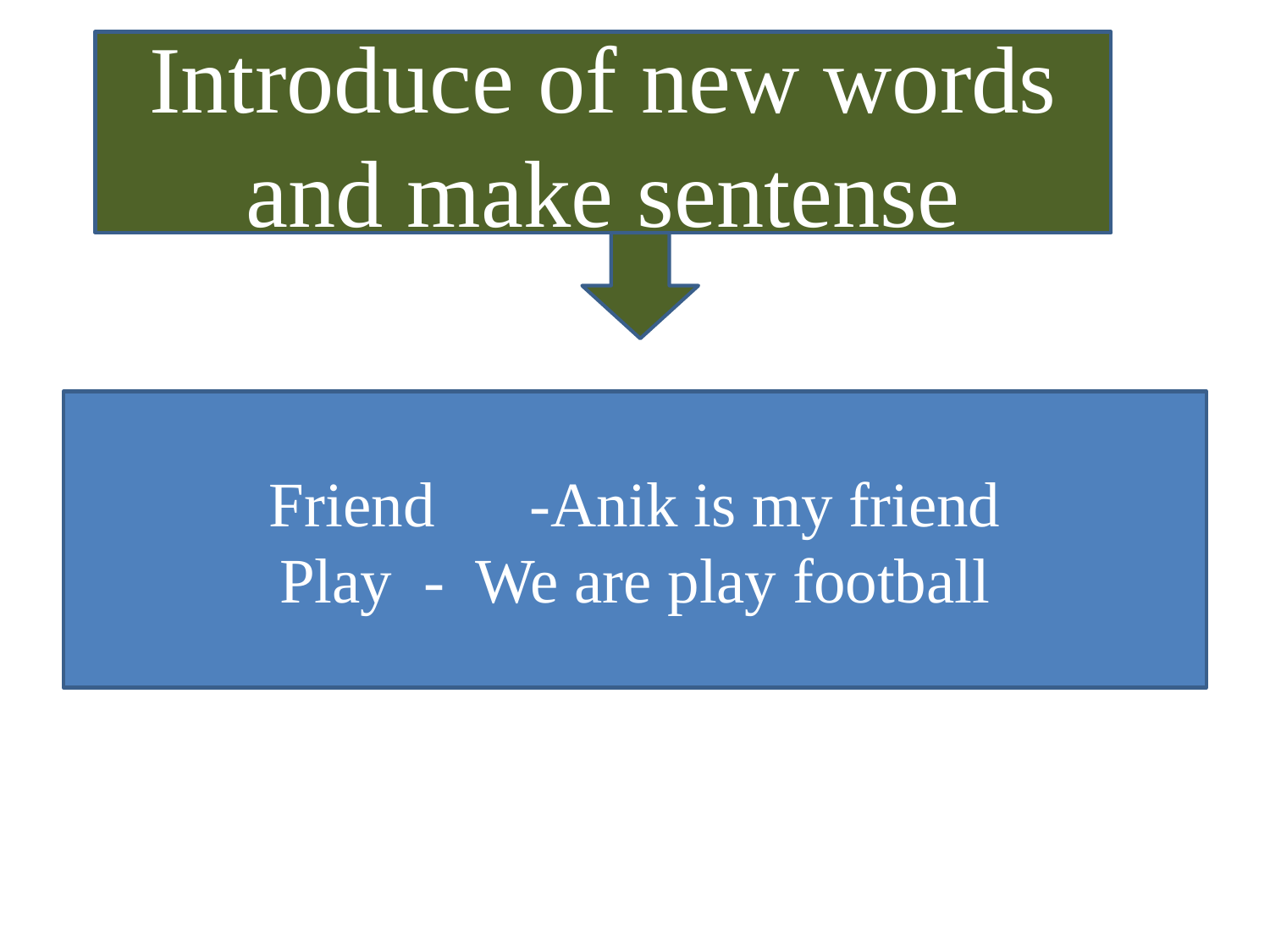

Introduce of new words and make sentense

Friend      -Anik is my friend
Play  -  We are play football